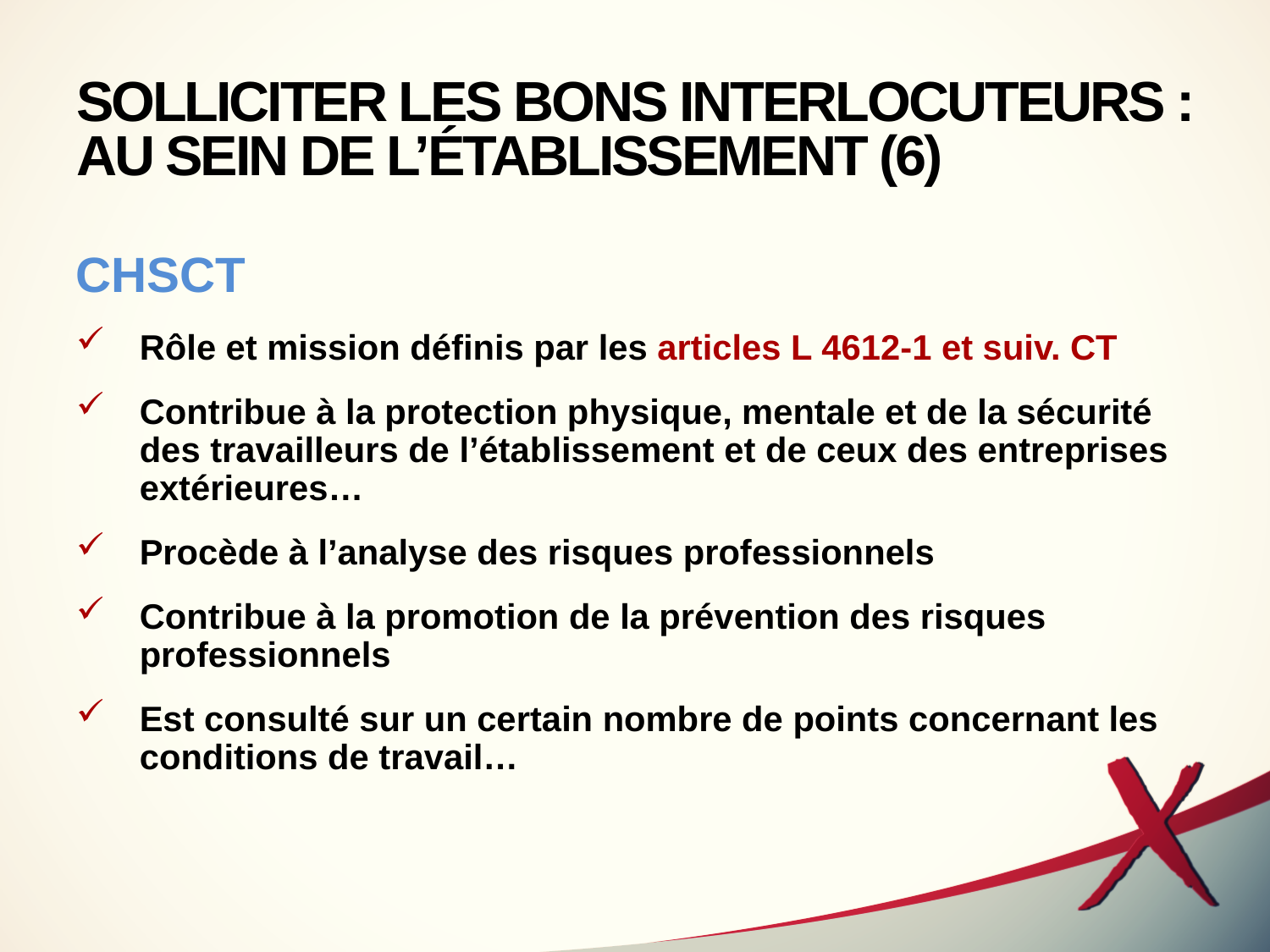

# SOLLICITER LES BONS INTERLOCUTEURS : AU SEIN DE L’ÉTABLISSEMENT (6)
CHSCT
Rôle et mission définis par les articles L 4612-1 et suiv. CT
Contribue à la protection physique, mentale et de la sécurité des travailleurs de l’établissement et de ceux des entreprises extérieures…
Procède à l’analyse des risques professionnels
Contribue à la promotion de la prévention des risques professionnels
Est consulté sur un certain nombre de points concernant les conditions de travail…